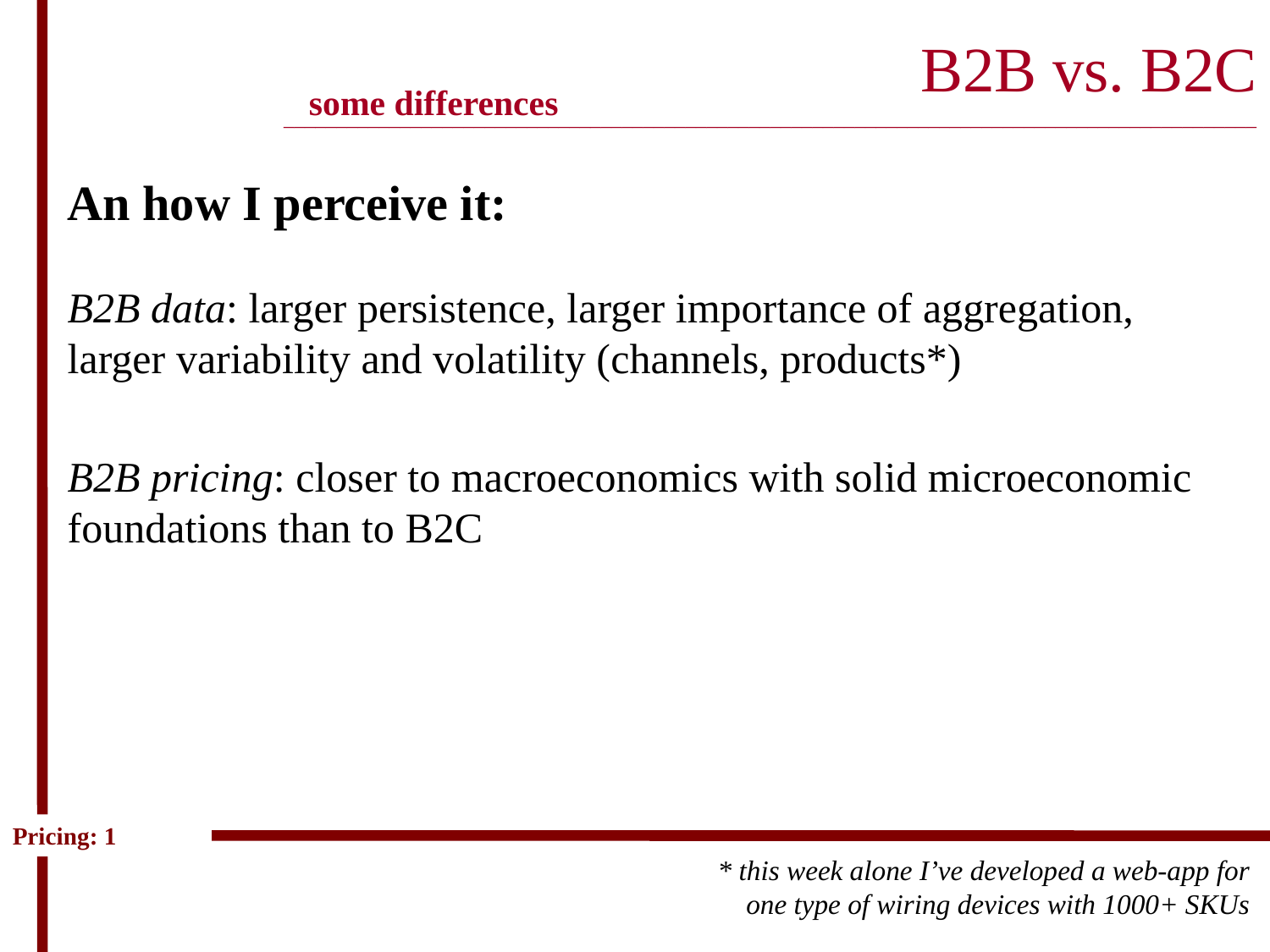

# B2B vs. B2C ____________________________________________________________________________________________
some differences
An how I perceive it:
B2B data: larger persistence, larger importance of aggregation, larger variability and volatility (channels, products*)

B2B pricing: closer to macroeconomics with solid microeconomic foundations than to B2C
Pricing: 1

* this week alone I’ve developed a web-app for
one type of wiring devices with 1000+ SKUs